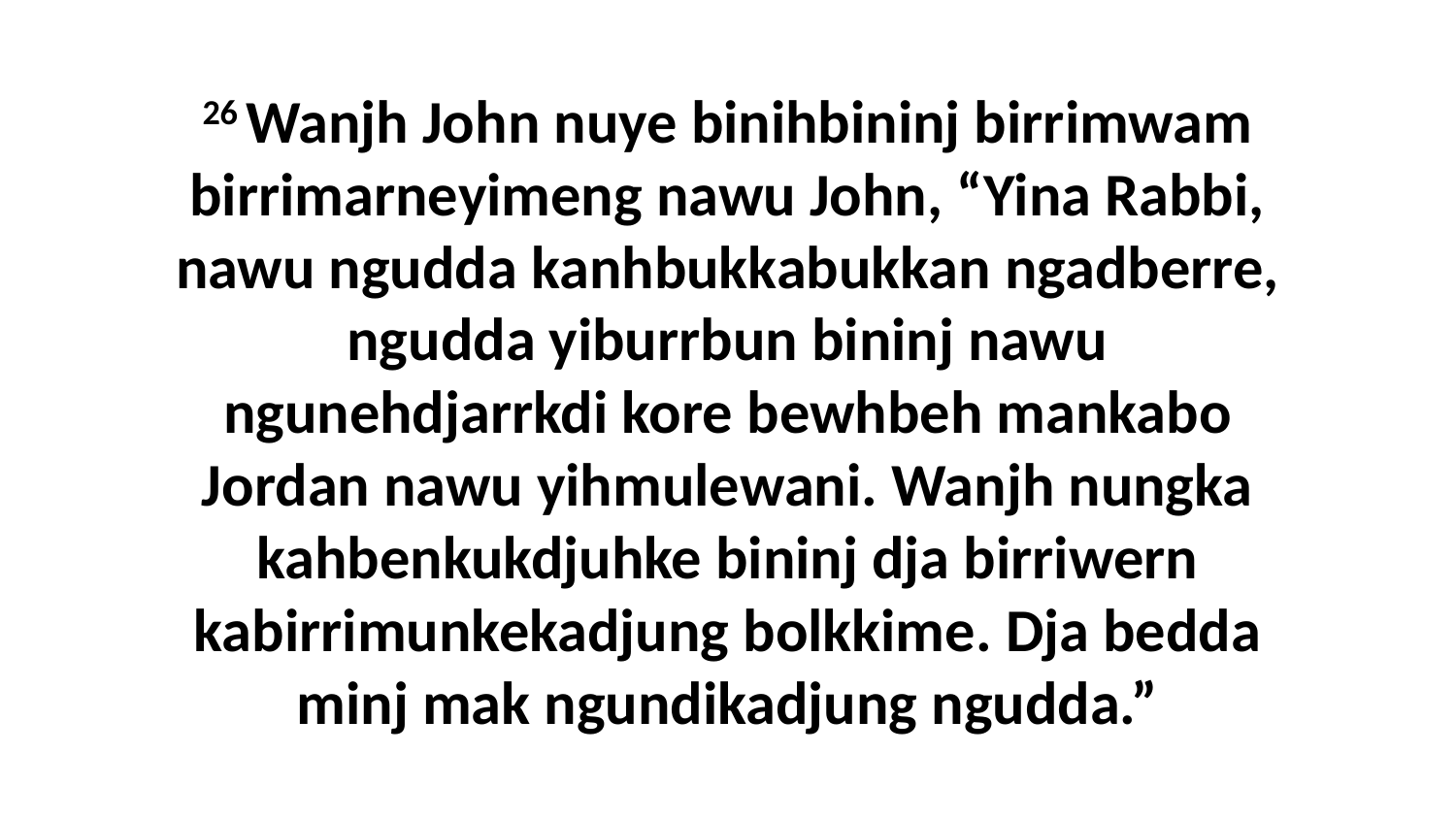

26 Wanjh John nuye binihbininj birrimwam birrimarneyimeng nawu John, “Yina Rabbi, nawu ngudda kanhbukkabukkan ngadberre, ngudda yiburrbun bininj nawu ngunehdjarrkdi kore bewhbeh mankabo Jordan nawu yihmulewani. Wanjh nungka kahbenkukdjuhke bininj dja birriwern kabirrimunkekadjung bolkkime. Dja bedda minj mak ngundikadjung ngudda.”